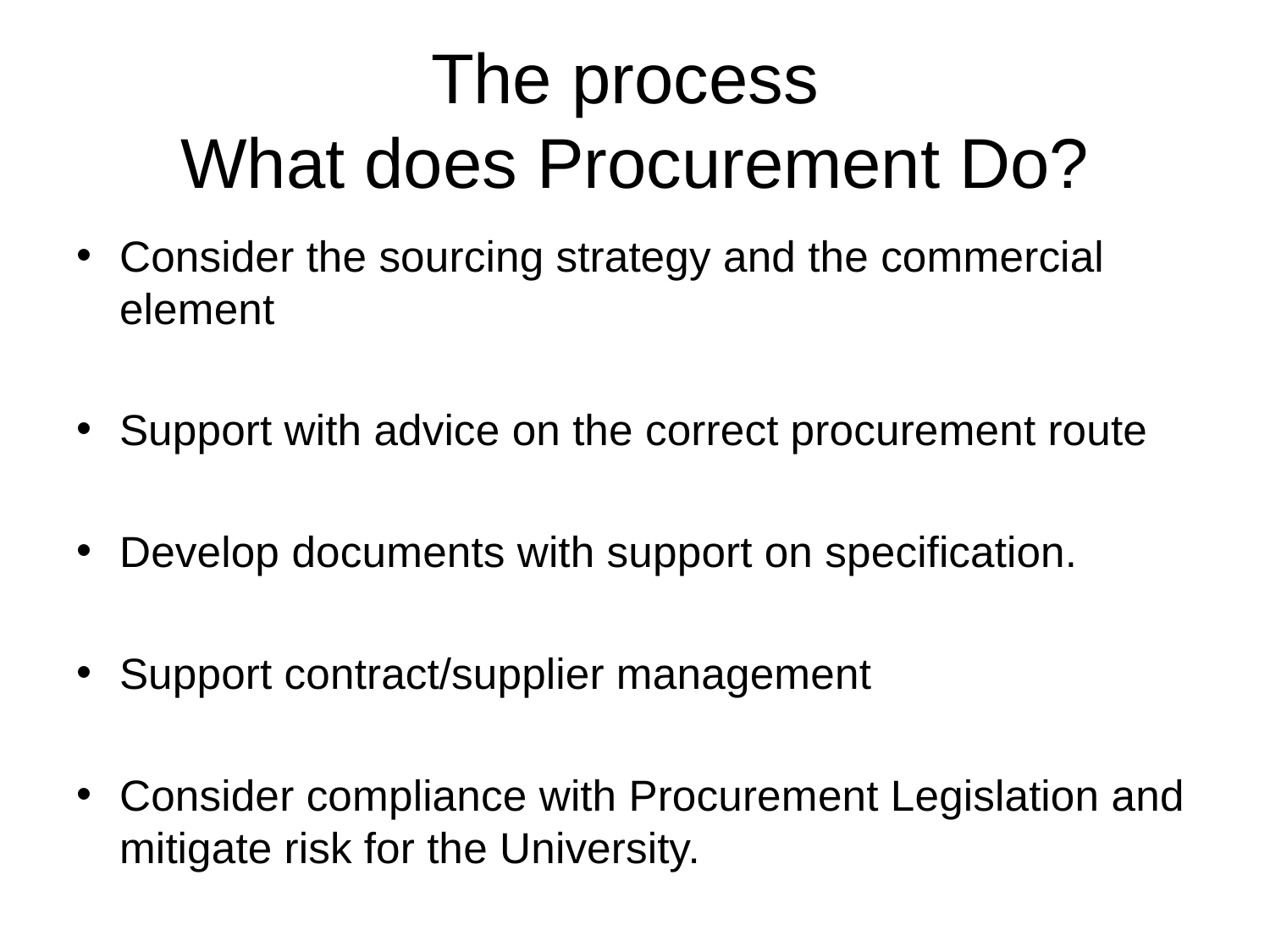

# The process What does Procurement Do?
Consider the sourcing strategy and the commercial element

Support with advice on the correct procurement route

Develop documents with support on specification.

Support contract/supplier management

Consider compliance with Procurement Legislation and mitigate risk for the University.